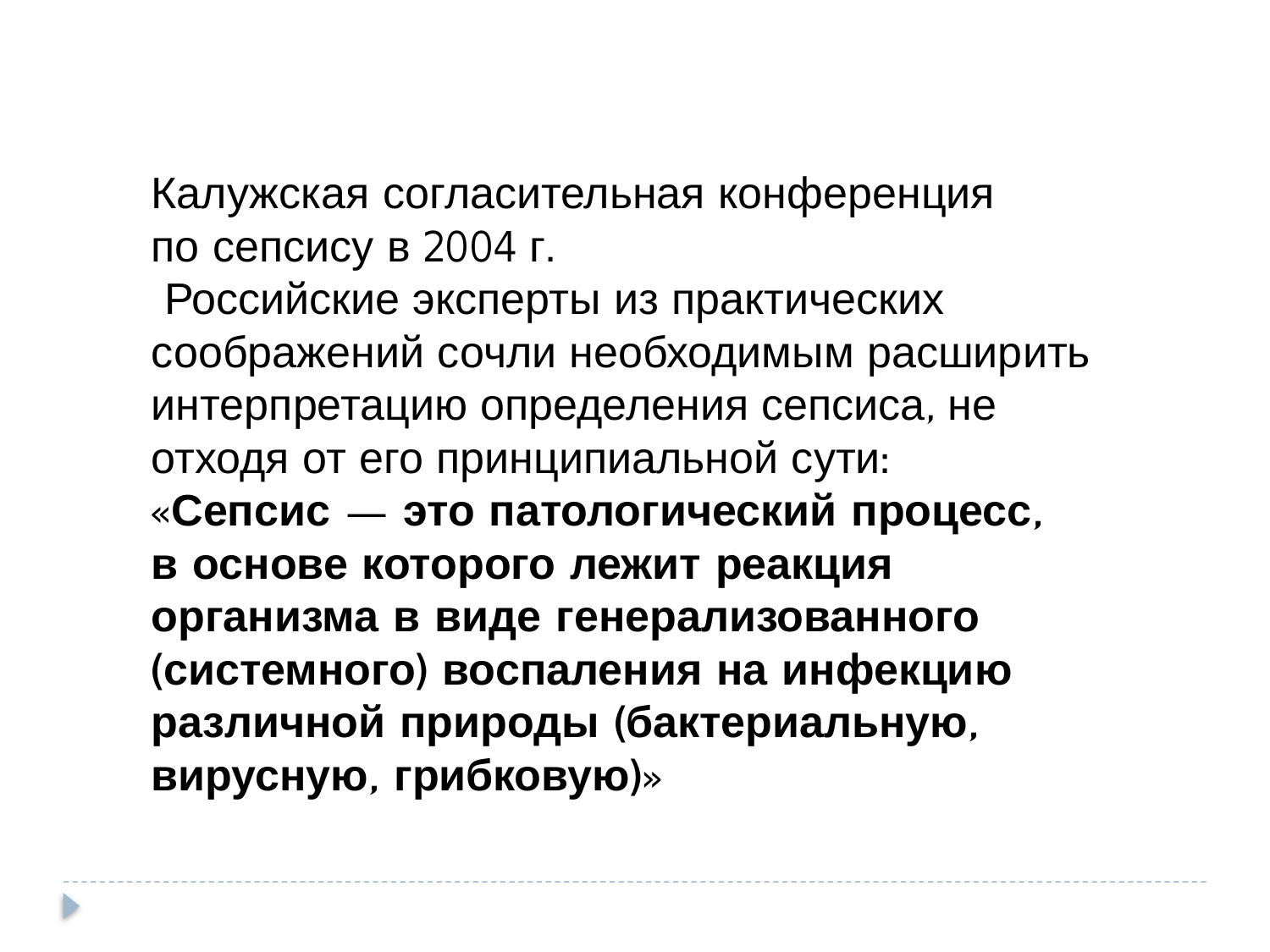

Калужская согласительная конференция по сепсису в 2004 г.
 Российские эксперты из практических соображений сочли необходимым расширить интерпретацию определения сепсиса, не отходя от его принципиальной сути: «Сепсис — это патологический процесс, в основе которого лежит реакция организма в виде генерализованного (системного) воспаления на инфекцию
различной природы (бактериальную, вирусную, грибковую)»